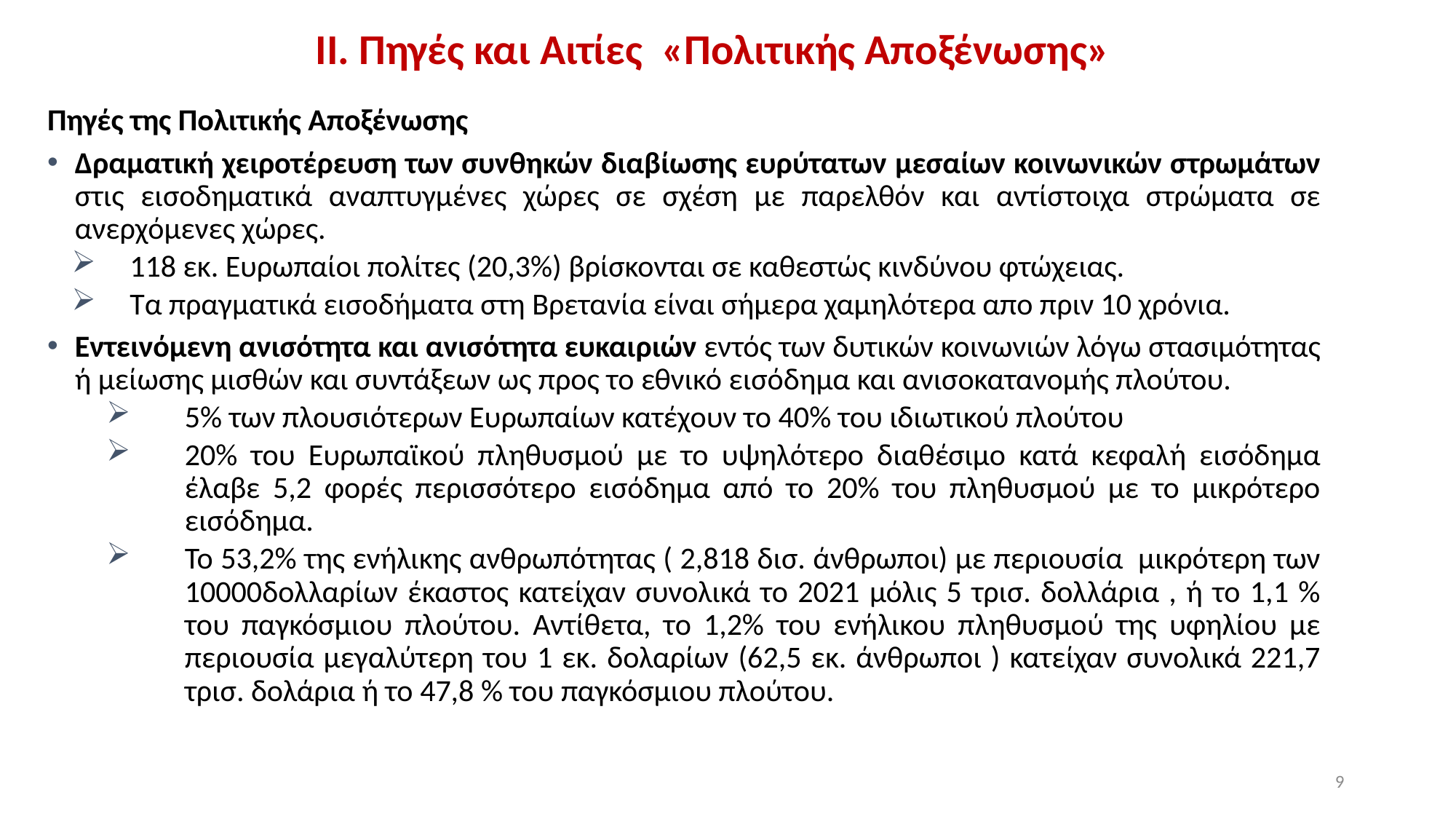

ΙΙ. Πηγές και Αιτίες  «Πολιτικής Αποξένωσης»
Πηγές της Πολιτικής Αποξένωσης
Δραματική χειροτέρευση των συνθηκών διαβίωσης ευρύτατων μεσαίων κοινωνικών στρωμάτων στις εισοδηματικά αναπτυγμένες χώρες σε σχέση με παρελθόν και αντίστοιχα στρώματα σε ανερχόμενες χώρες.
118 εκ. Ευρωπαίοι πολίτες (20,3%) βρίσκονται σε καθεστώς κινδύνου φτώχειας.
Τα πραγματικά εισοδήματα στη Βρετανία είναι σήμερα χαμηλότερα απο πριν 10 χρόνια.
Εντεινόμενη ανισότητα και ανισότητα ευκαιριών εντός των δυτικών κοινωνιών λόγω στασιμότητας ή μείωσης μισθών και συντάξεων ως προς το εθνικό εισόδημα και ανισοκατανομής πλούτου.
5% των πλουσιότερων Ευρωπαίων κατέχουν το 40% του ιδιωτικού πλούτου
20% του Ευρωπαϊκού πληθυσμού με το υψηλότερο διαθέσιμο κατά κεφαλή εισόδημα έλαβε 5,2 φορές περισσότερο εισόδημα από το 20% του πληθυσμού με το μικρότερο εισόδημα.
Το 53,2% της ενήλικης ανθρωπότητας ( 2,818 δισ. άνθρωποι) με περιουσία  μικρότερη των 10000δολλαρίων έκαστος κατείχαν συνολικά το 2021 μόλις 5 τρισ. δολλάρια , ή το 1,1 % του παγκόσμιου πλούτου. Αντίθετα, το 1,2% του ενήλικου πληθυσμού της υφηλίου με περιουσία μεγαλύτερη του 1 εκ. δολαρίων (62,5 εκ. άνθρωποι ) κατείχαν συνολικά 221,7 τρισ. δολάρια ή το 47,8 % του παγκόσμιου πλούτου.

9